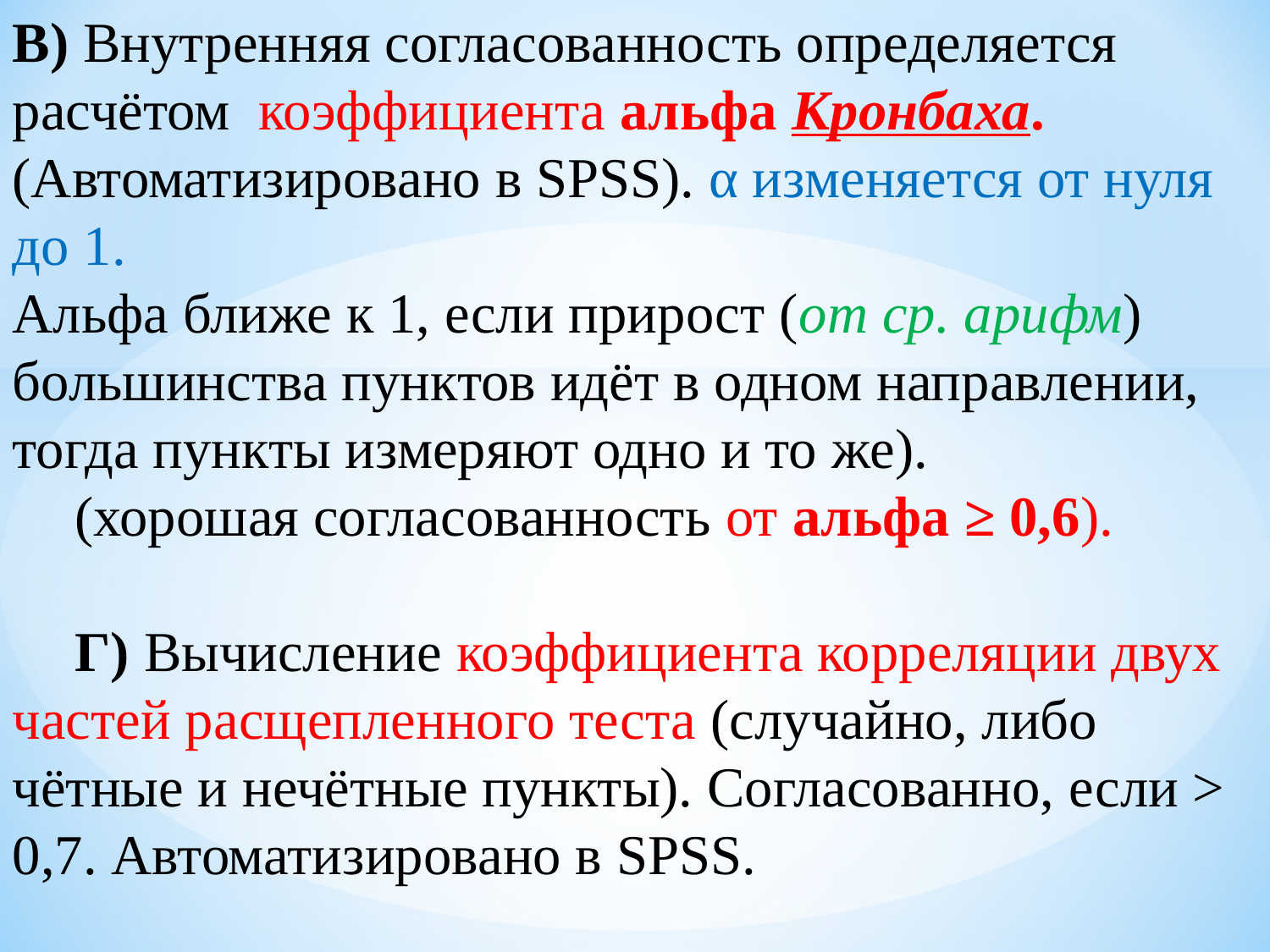

В) Внутренняя согласованность определяется расчётом  коэффициента альфа Кронбаха.  (Автоматизировано в SPSS). α изменяется от нуля до 1.
Альфа ближе к 1, если прирост (от ср. арифм) большинства пунктов идёт в одном направлении, тогда пункты измеряют одно и то же).
(хорошая согласованность от альфа ≥ 0,6).

Г) Вычисление коэффициента корреляции двух частей расщепленного теста (случайно, либо чётные и нечётные пункты). Согласованно, если > 0,7. Автоматизировано в SPSS.
#